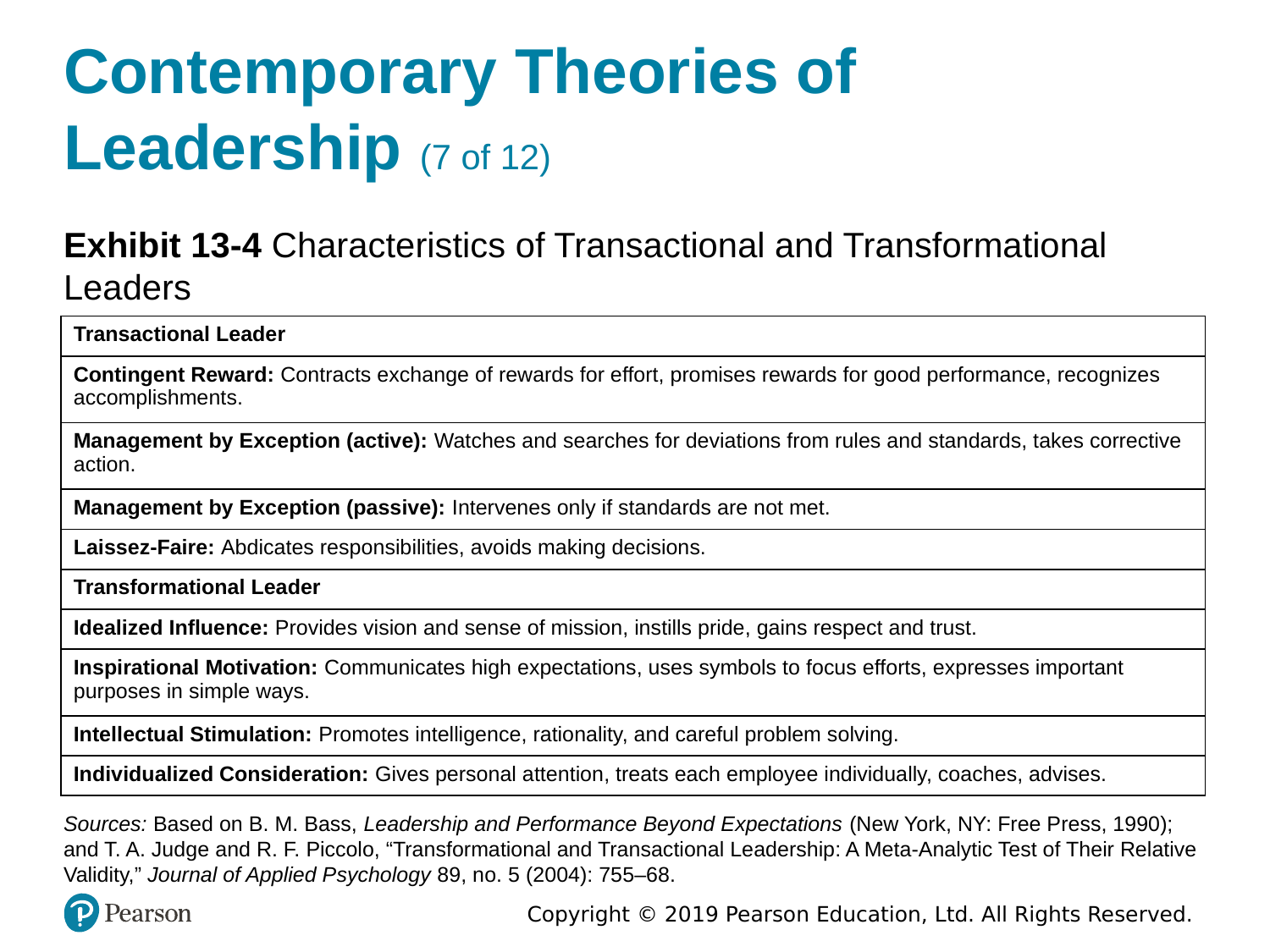

# Contemporary Theories of Leadership (7 of 12)
Exhibit 13-4 Characteristics of Transactional and Transformational Leaders
| Transactional Leader |
| --- |
| Contingent Reward: Contracts exchange of rewards for effort, promises rewards for good performance, recognizes accomplishments. |
| Management by Exception (active): Watches and searches for deviations from rules and standards, takes corrective action. |
| Management by Exception (passive): Intervenes only if standards are not met. |
| Laissez-Faire: Abdicates responsibilities, avoids making decisions. |
| Transformational Leader |
| Idealized Influence: Provides vision and sense of mission, instills pride, gains respect and trust. |
| Inspirational Motivation: Communicates high expectations, uses symbols to focus efforts, expresses important purposes in simple ways. |
| Intellectual Stimulation: Promotes intelligence, rationality, and careful problem solving. |
| Individualized Consideration: Gives personal attention, treats each employee individually, coaches, advises. |
Sources: Based on B. M. Bass, Leadership and Performance Beyond Expectations (New York, NY: Free Press, 1990); and T. A. Judge and R. F. Piccolo, “Transformational and Transactional Leadership: A Meta-Analytic Test of Their Relative Validity,” Journal of Applied Psychology 89, no. 5 (2004): 755–68.